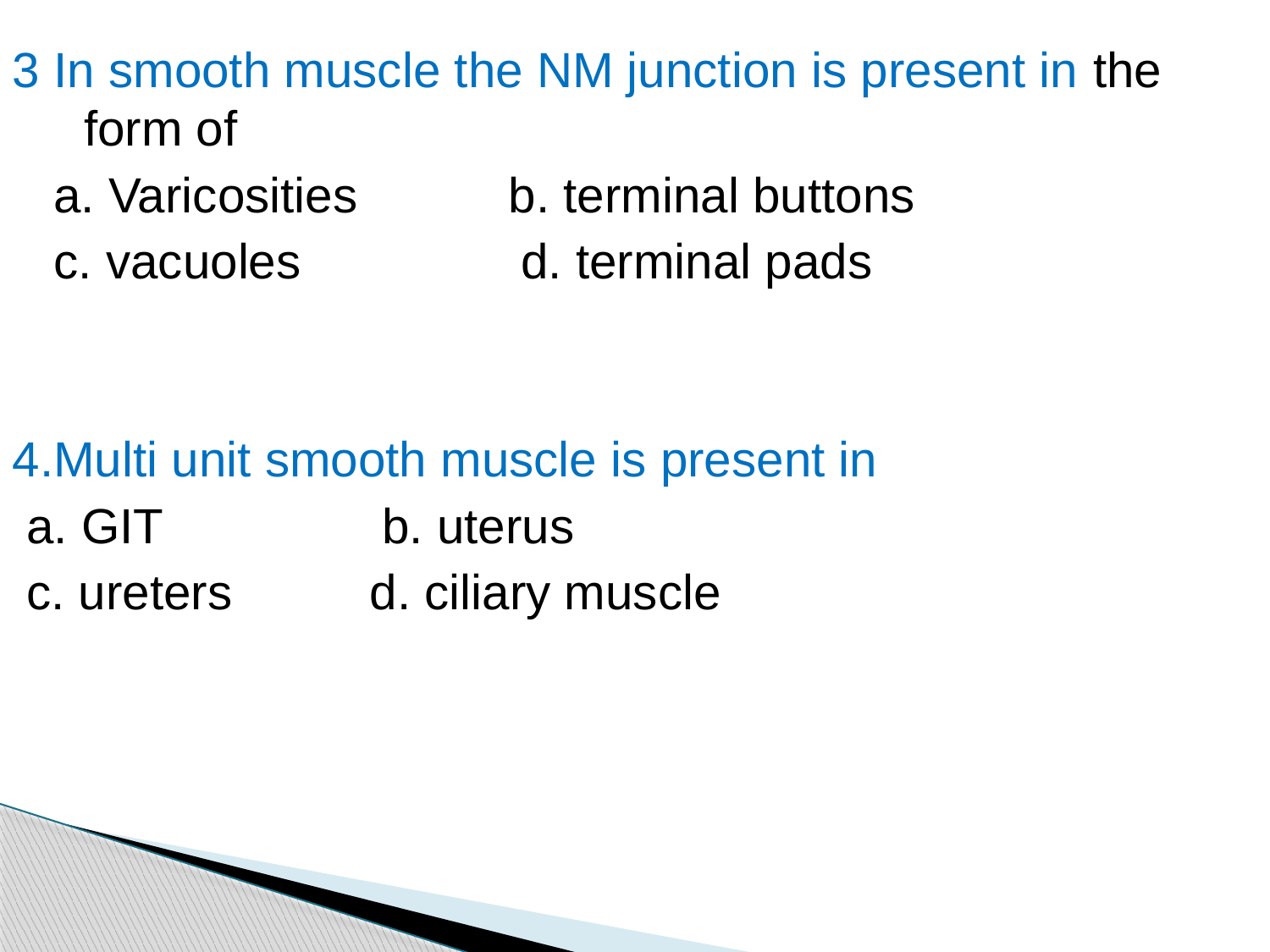

3 In smooth muscle the NM junction is present in the form of
   a. Varicosities           b. terminal buttons
   c. vacuoles                d. terminal pads

4.Multi unit smooth muscle is present in
 a. GIT                b. uterus
 c. ureters          d. ciliary muscle